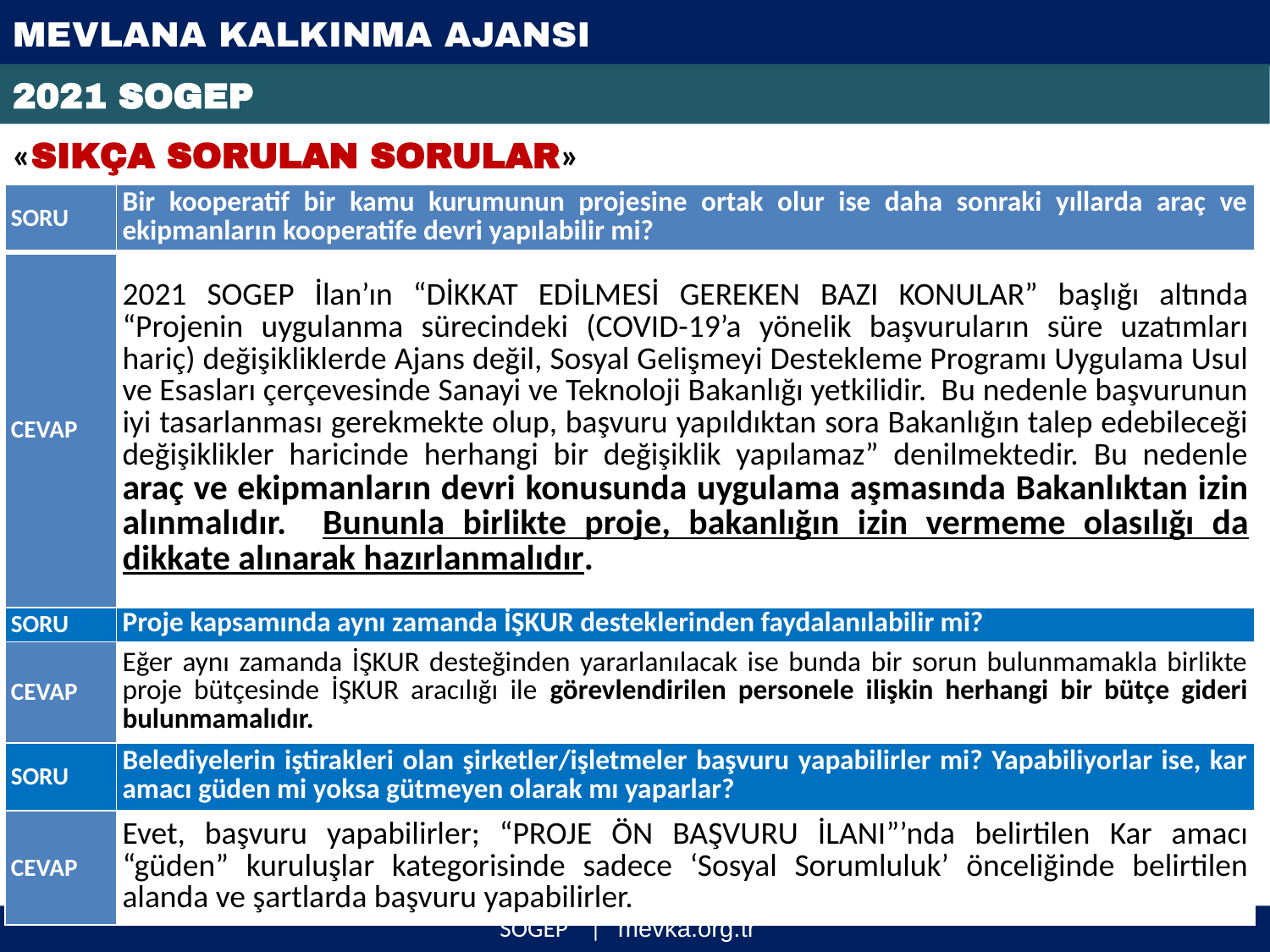

# MEVLANA KALKINMA AJANSI
2021 SOGEP
«SIKÇA SORULAN SORULAR»
| SORU | Bir kooperatif bir kamu kurumunun projesine ortak olur ise daha sonraki yıllarda araç ve ekipmanların kooperatife devri yapılabilir mi? |
| --- | --- |
| CEVAP | 2021 SOGEP İlan’ın “DİKKAT EDİLMESİ GEREKEN BAZI KONULAR” başlığı altında “Projenin uygulanma sürecindeki (COVID-19’a yönelik başvuruların süre uzatımları hariç) değişikliklerde Ajans değil, Sosyal Gelişmeyi Destekleme Programı Uygulama Usul ve Esasları çerçevesinde Sanayi ve Teknoloji Bakanlığı yetkilidir. Bu nedenle başvurunun iyi tasarlanması gerekmekte olup, başvuru yapıldıktan sora Bakanlığın talep edebileceği değişiklikler haricinde herhangi bir değişiklik yapılamaz” denilmektedir. Bu nedenle araç ve ekipmanların devri konusunda uygulama aşmasında Bakanlıktan izin alınmalıdır. Bununla birlikte proje, bakanlığın izin vermeme olasılığı da dikkate alınarak hazırlanmalıdır. |
| SORU | Proje kapsamında aynı zamanda İŞKUR desteklerinden faydalanılabilir mi? |
| CEVAP | Eğer aynı zamanda İŞKUR desteğinden yararlanılacak ise bunda bir sorun bulunmamakla birlikte proje bütçesinde İŞKUR aracılığı ile görevlendirilen personele ilişkin herhangi bir bütçe gideri bulunmamalıdır. |
| SORU | Belediyelerin iştirakleri olan şirketler/işletmeler başvuru yapabilirler mi? Yapabiliyorlar ise, kar amacı güden mi yoksa gütmeyen olarak mı yaparlar? |
| CEVAP | Evet, başvuru yapabilirler; “PROJE ÖN BAŞVURU İLANI”’nda belirtilen Kar amacı “güden” kuruluşlar kategorisinde sadece ‘Sosyal Sorumluluk’ önceliğinde belirtilen alanda ve şartlarda başvuru yapabilirler. |
SOGEP    |   mevka.org.tr